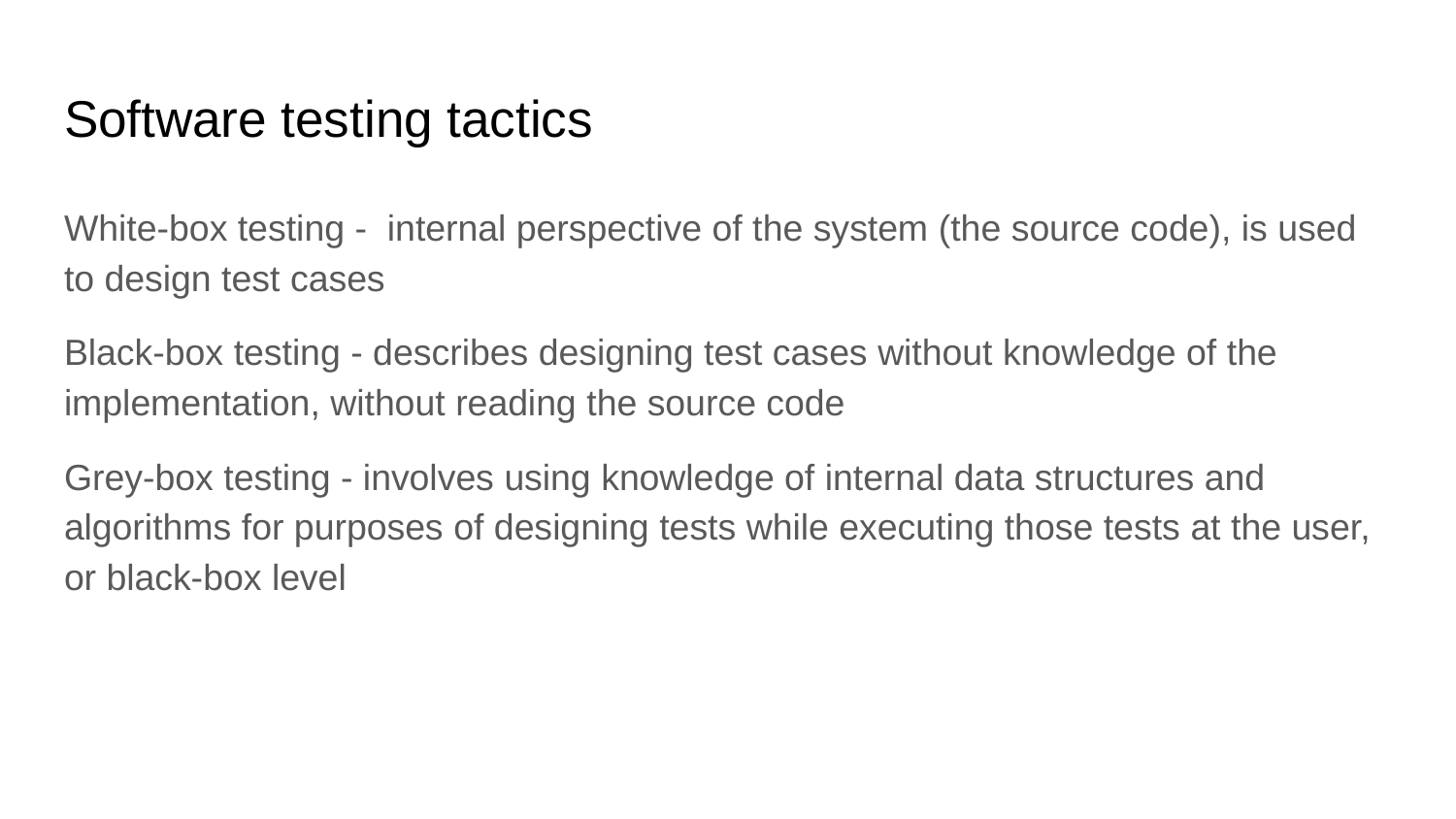

# Software testing tactics
White-box testing -  internal perspective of the system (the source code), is used to design test cases
Black-box testing - describes designing test cases without knowledge of the implementation, without reading the source code
Grey-box testing - involves using knowledge of internal data structures and algorithms for purposes of designing tests while executing those tests at the user, or black-box level